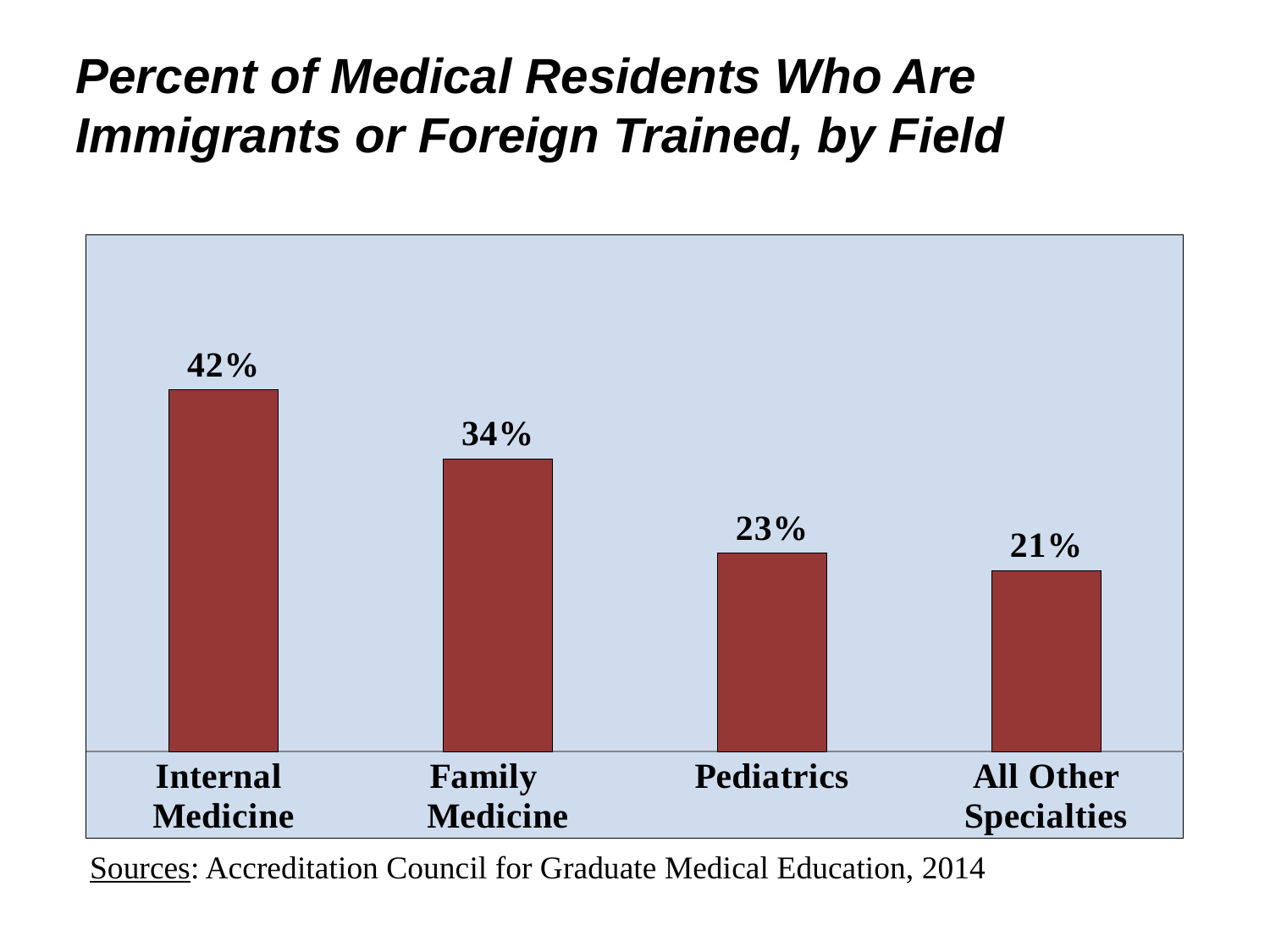

Percent of Medical Residents Who Are Immigrants or Foreign Trained, by Field

### Chart

| Category | Column1 |
|---|---|
| Internal  Medicine | 0.42 |
| Family    Medicine | 0.34 |
| Pediatrics | 0.23 |
| All Other Specialties | 0.21 |
Sources: Accreditation Council for Graduate Medical Education, 2014